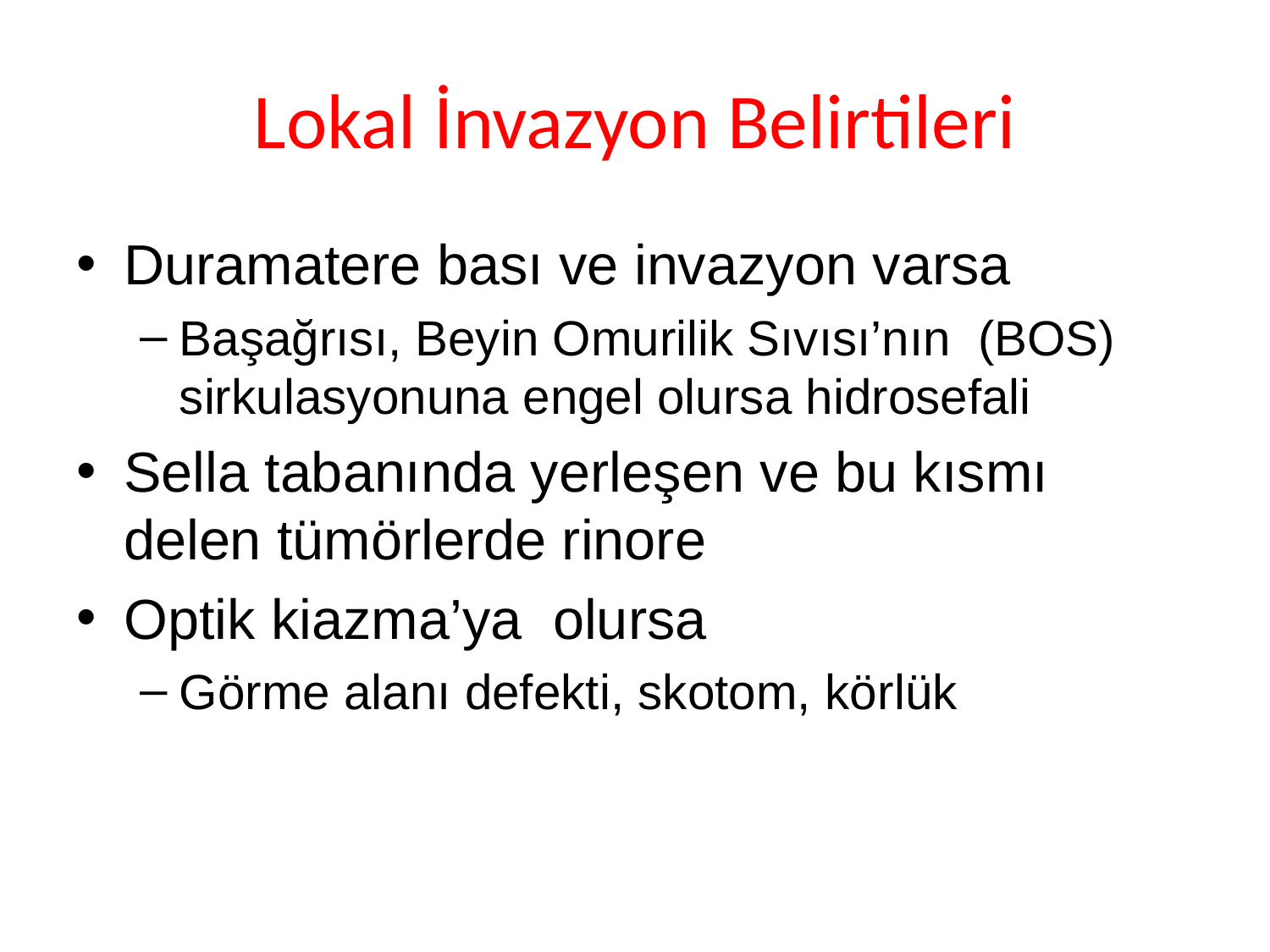

# Lokal İnvazyon Belirtileri
Duramatere bası ve invazyon varsa
Başağrısı, Beyin Omurilik Sıvısı’nın  (BOS) sirkulasyonuna engel olursa hidrosefali
Sella tabanında yerleşen ve bu kısmı delen tümörlerde rinore
Optik kiazma’ya  olursa
Görme alanı defekti, skotom, körlük